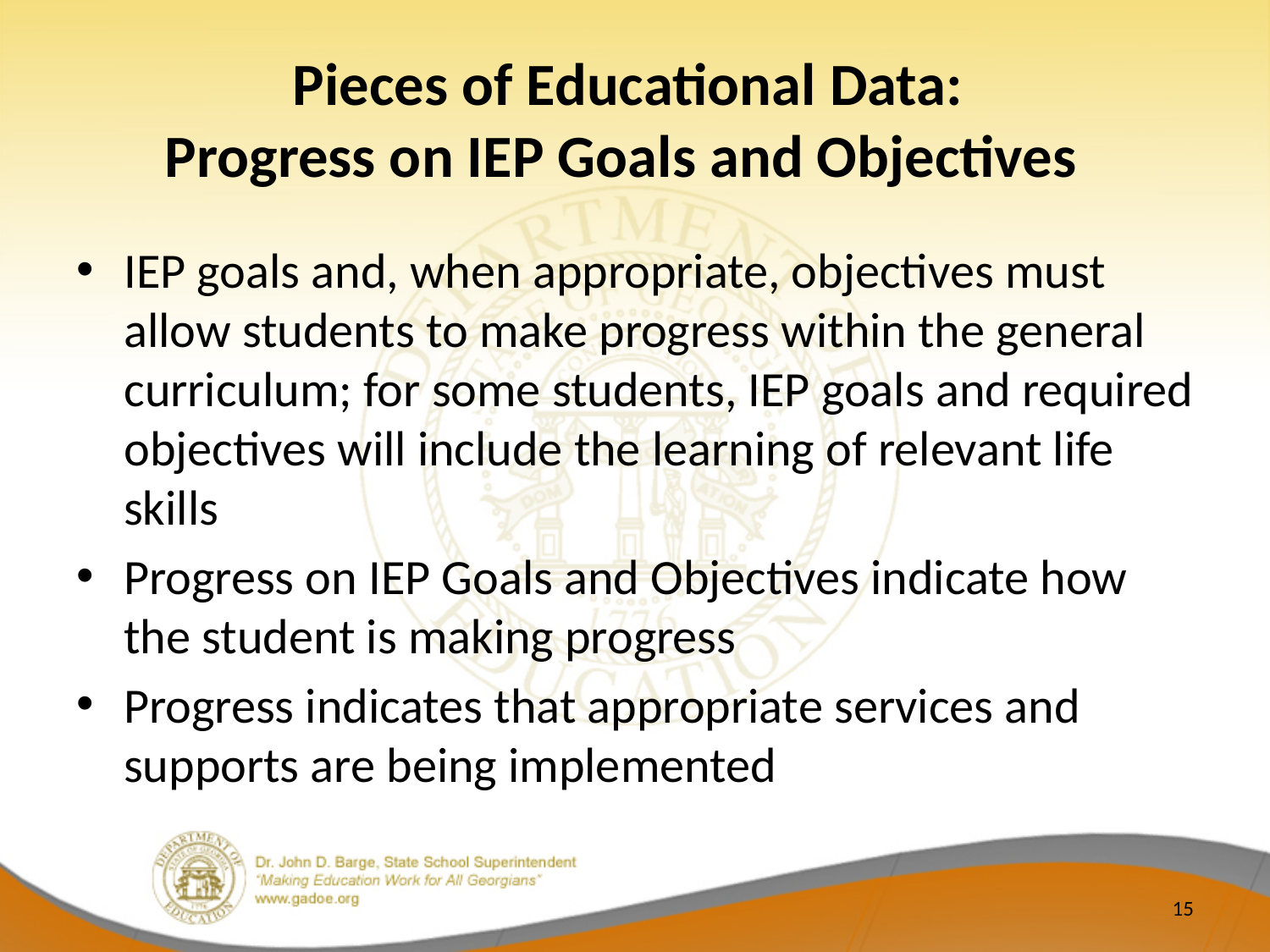

# Pieces of Educational Data: Progress on IEP Goals and Objectives
IEP goals and, when appropriate, objectives must allow students to make progress within the general curriculum; for some students, IEP goals and required objectives will include the learning of relevant life skills
Progress on IEP Goals and Objectives indicate how the student is making progress
Progress indicates that appropriate services and supports are being implemented

15